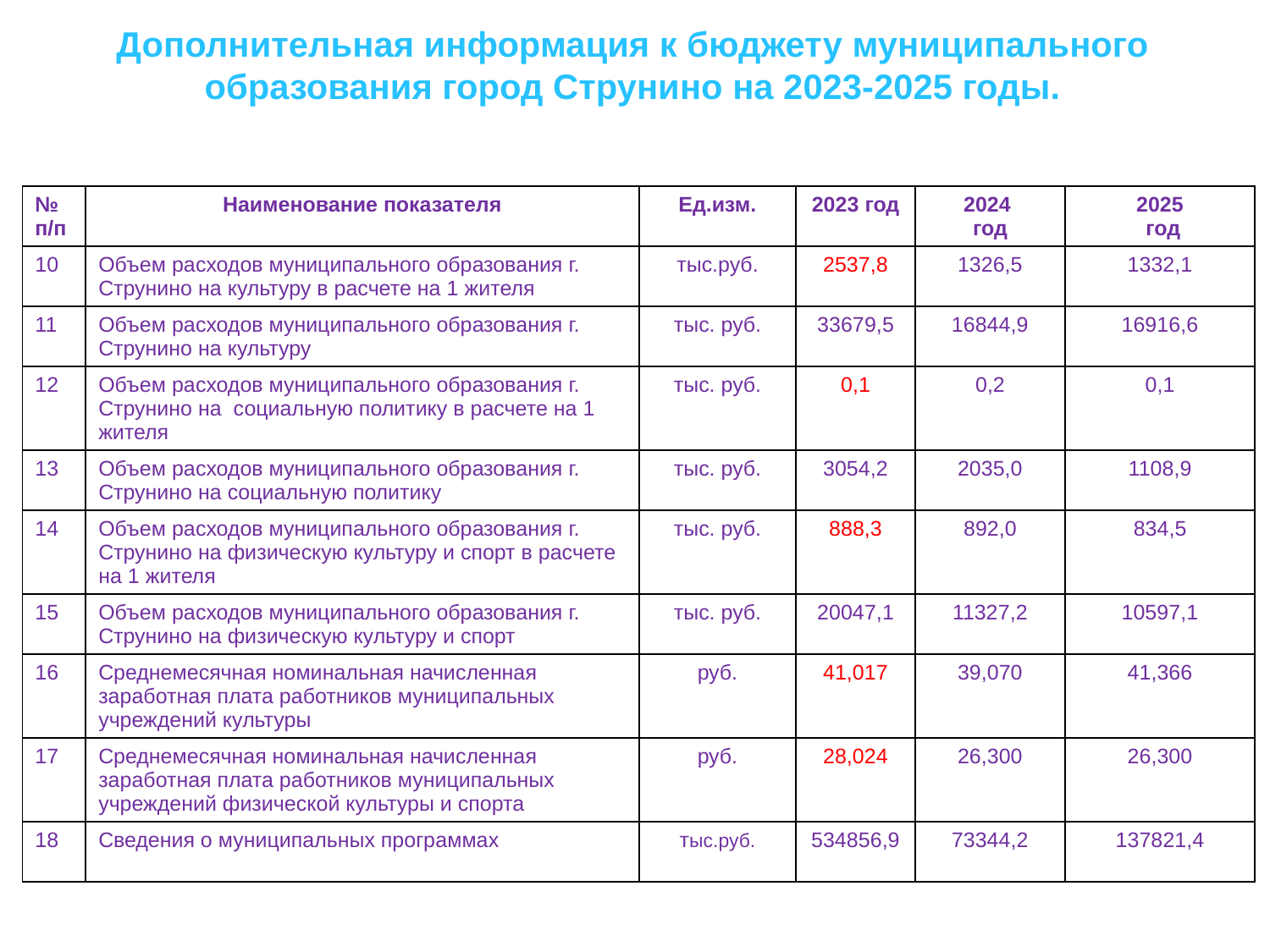

Дополнительная информация к бюджету муниципального образования город Струнино на 2023-2025 годы.
| № п/п | Наименование показателя | Ед.изм. | 2023 год | 2024 год | 2025 год |
| --- | --- | --- | --- | --- | --- |
| 10 | Объем расходов муниципального образования г. Струнино на культуру в расчете на 1 жителя | тыс.руб. | 2537,8 | 1326,5 | 1332,1 |
| 11 | Объем расходов муниципального образования г. Струнино на культуру | тыс. руб. | 33679,5 | 16844,9 | 16916,6 |
| 12 | Объем расходов муниципального образования г. Струнино на социальную политику в расчете на 1 жителя | тыс. руб. | 0,1 | 0,2 | 0,1 |
| 13 | Объем расходов муниципального образования г. Струнино на социальную политику | тыс. руб. | 3054,2 | 2035,0 | 1108,9 |
| 14 | Объем расходов муниципального образования г. Струнино на физическую культуру и спорт в расчете на 1 жителя | тыс. руб. | 888,3 | 892,0 | 834,5 |
| 15 | Объем расходов муниципального образования г. Струнино на физическую культуру и спорт | тыс. руб. | 20047,1 | 11327,2 | 10597,1 |
| 16 | Среднемесячная номинальная начисленная заработная плата работников муниципальных учреждений культуры | руб. | 41,017 | 39,070 | 41,366 |
| 17 | Среднемесячная номинальная начисленная заработная плата работников муниципальных учреждений физической культуры и спорта | руб. | 28,024 | 26,300 | 26,300 |
| 18 | Сведения о муниципальных программах | тыс.руб. | 534856,9 | 73344,2 | 137821,4 |